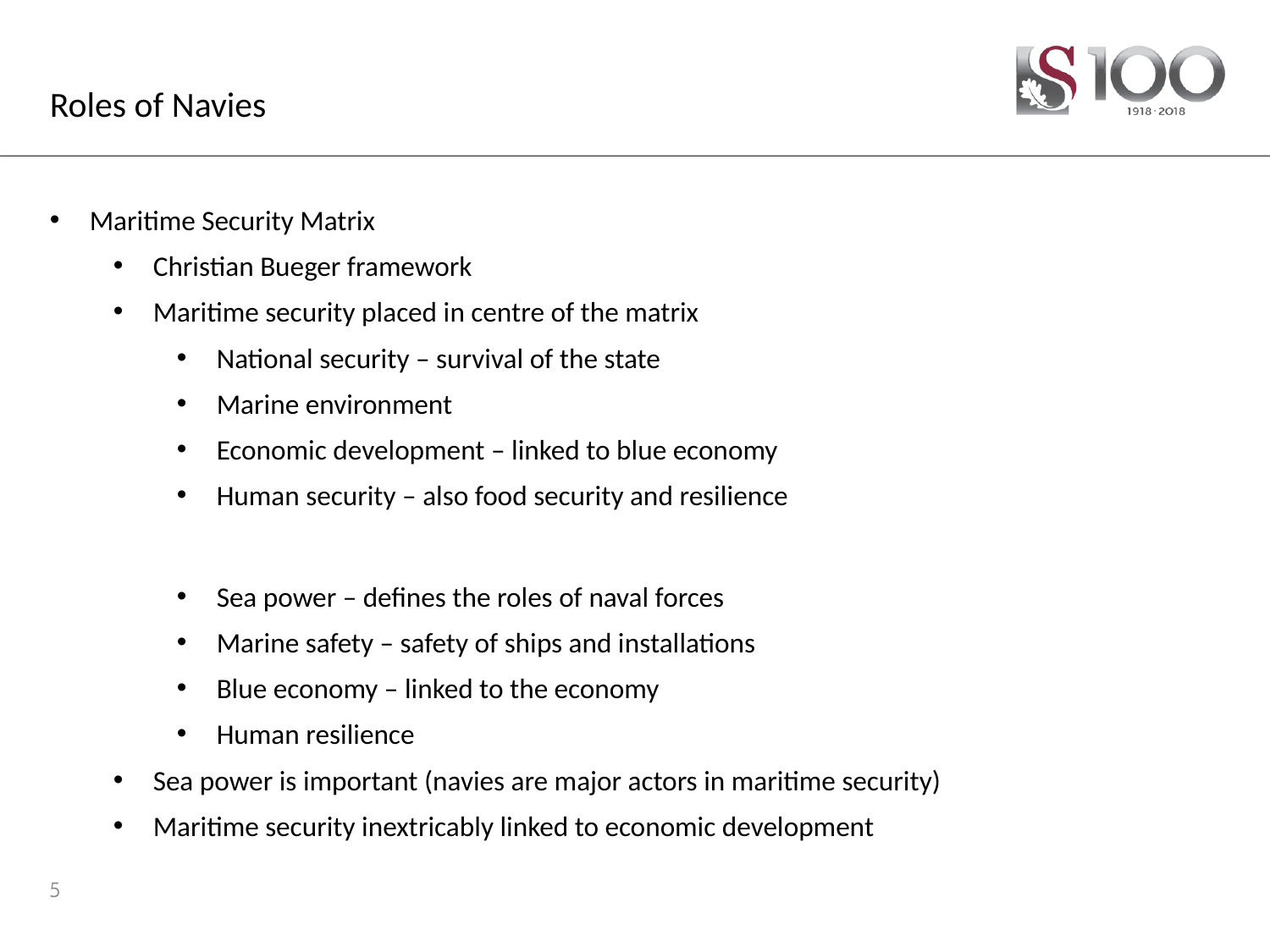

# Roles of Navies
Maritime Security Matrix
Christian Bueger framework
Maritime security placed in centre of the matrix
National security – survival of the state
Marine environment
Economic development – linked to blue economy
Human security – also food security and resilience

Sea power – defines the roles of naval forces
Marine safety – safety of ships and installations
Blue economy – linked to the economy
Human resilience
Sea power is important (navies are major actors in maritime security)
Maritime security inextricably linked to economic development
5